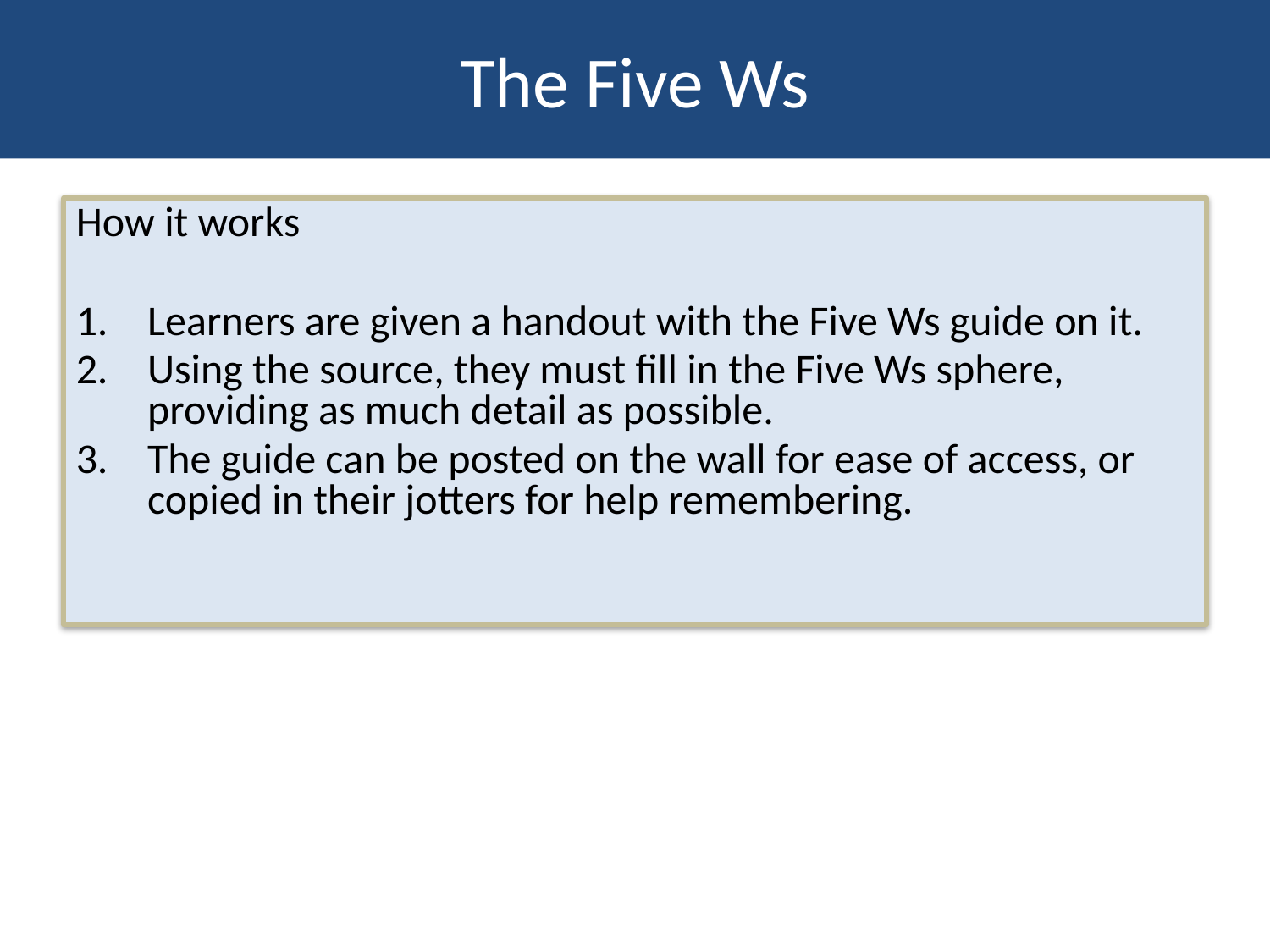

The Five Ws
How it works

Learners are given a handout with the Five Ws guide on it.
Using the source, they must fill in the Five Ws sphere, providing as much detail as possible.
The guide can be posted on the wall for ease of access, or copied in their jotters for help remembering.